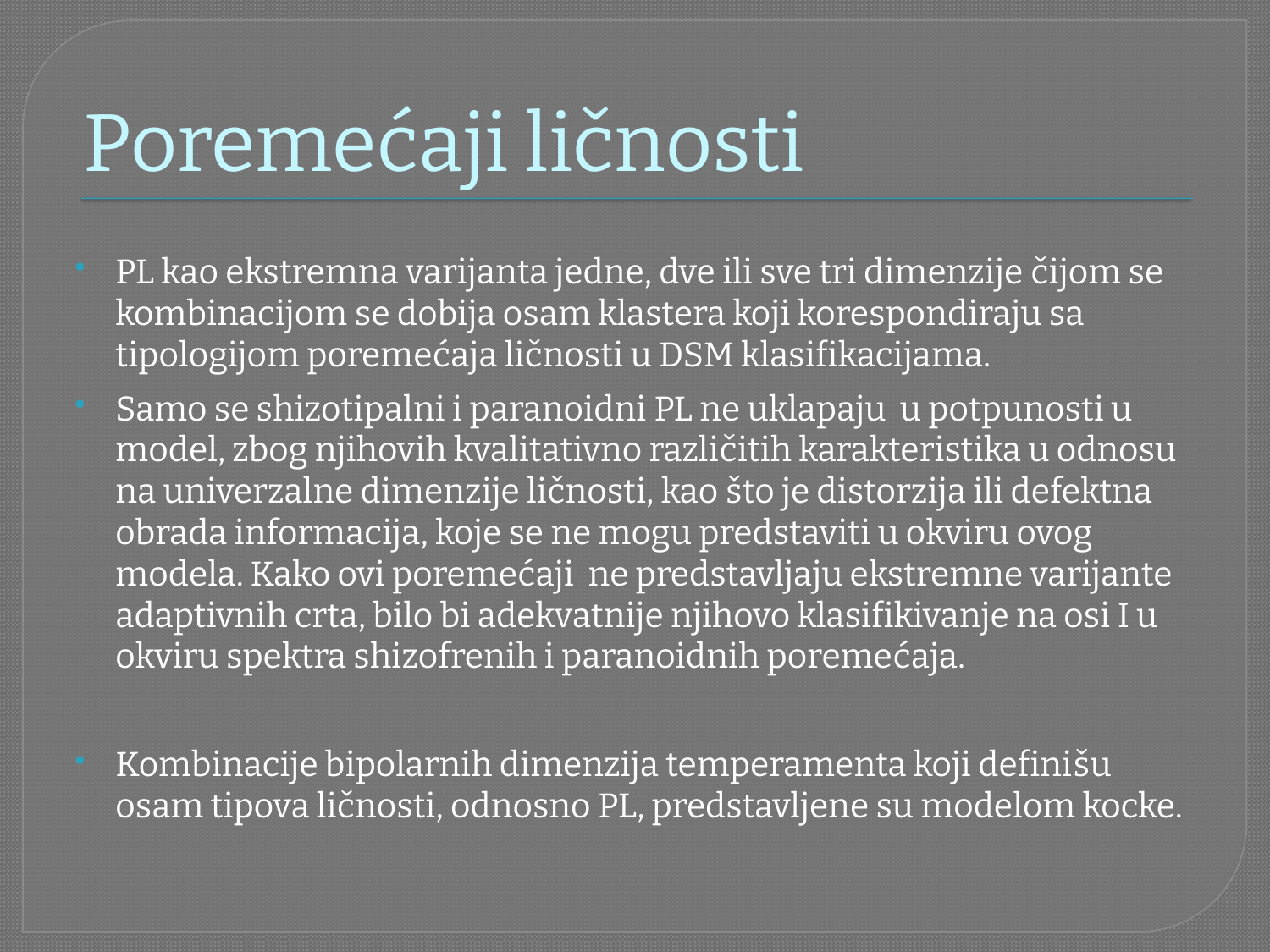

# Poremećaji ličnosti
PL kao ekstremna varijanta jedne, dve ili sve tri dimenzije čijom se kombinacijom se dobija osam klastera koji korespondiraju sa tipologijom poremećaja ličnosti u DSM klasifikacijama.
Samo se shizotipalni i paranoidni PL ne uklapaju  u potpunosti u model, zbog njihovih kvalitativno različitih karakteristika u odnosu na univerzalne dimenzije ličnosti, kao što je distorzija ili defektna obrada informacija, koje se ne mogu predstaviti u okviru ovog modela. Kako ovi poremećaji  ne predstavljaju ekstremne varijante adaptivnih crta, bilo bi adekvatnije njihovo klasifikivanje na osi I u okviru spektra shizofrenih i paranoidnih poremećaja.

Kombinacije bipolarnih dimenzija temperamenta koji definišu osam tipova ličnosti, odnosno PL, predstavljene su modelom kocke.